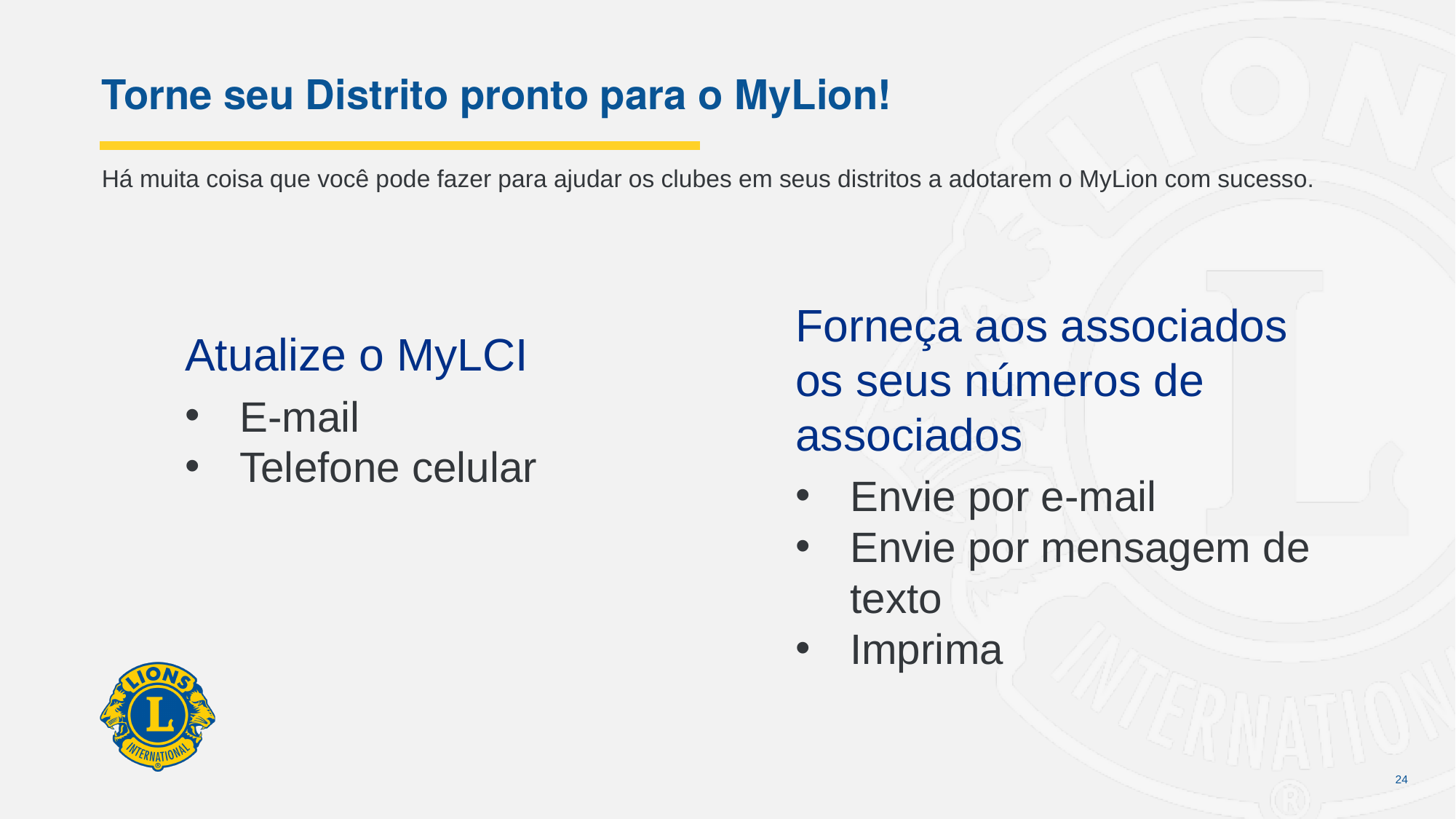

# Torne seu Distrito pronto para o MyLion!
Há muita coisa que você pode fazer para ajudar os clubes em seus distritos a adotarem o MyLion com sucesso.

Forneça aos associados os seus números de associados
Envie por e-mail
Envie por mensagem de texto
Imprima
Atualize o MyLCI
E-mail
Telefone celular